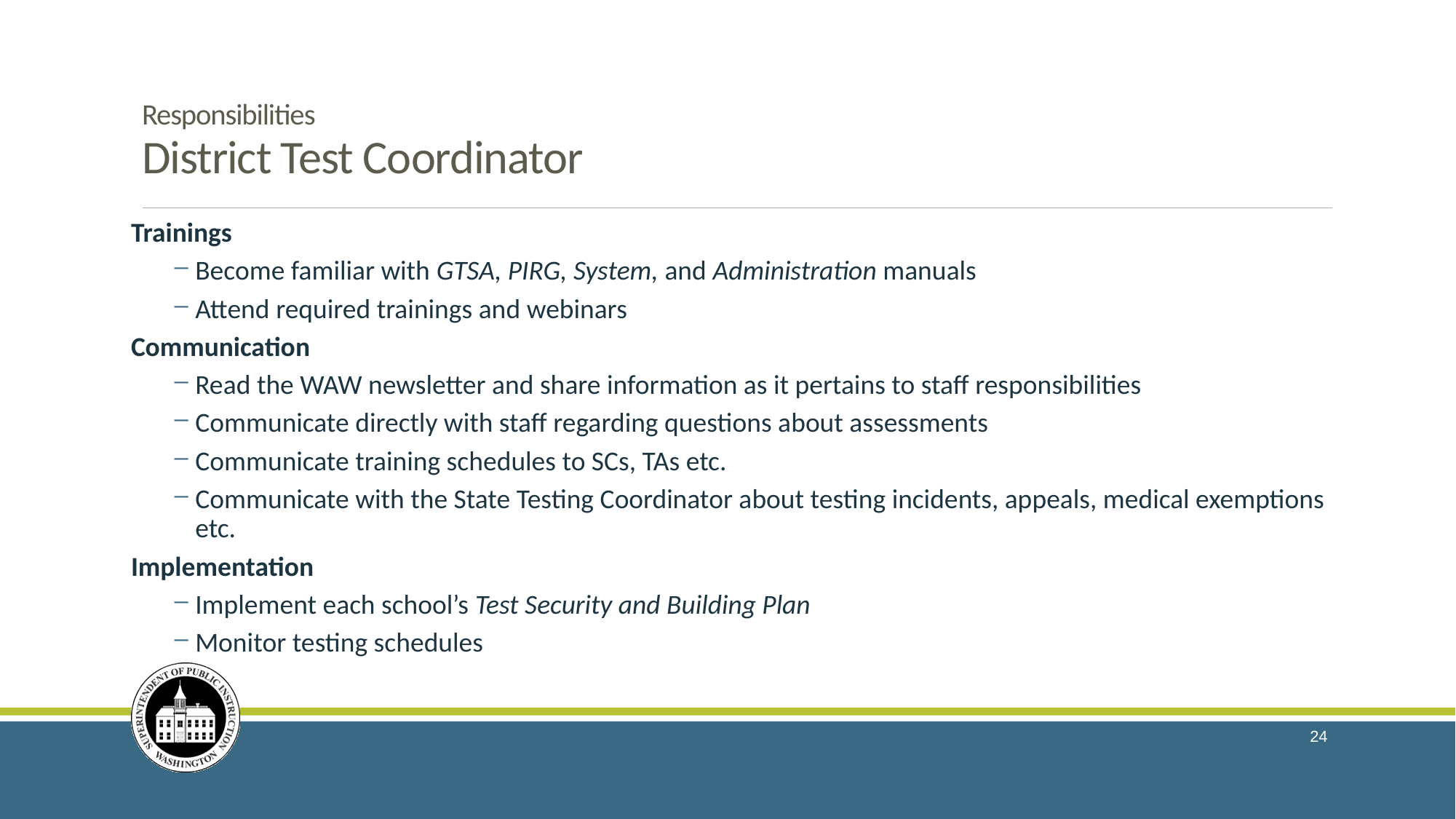

# Responsibilities District Test Coordinator
Trainings
Become familiar with GTSA, PIRG, System, and Administration manuals
Attend required trainings and webinars
Communication
Read the WAW newsletter and share information as it pertains to staff responsibilities
Communicate directly with staff regarding questions about assessments
Communicate training schedules to SCs, TAs etc.
Communicate with the State Testing Coordinator about testing incidents, appeals, medical exemptions etc.
Implementation
Implement each school’s Test Security and Building Plan
Monitor testing schedules

24